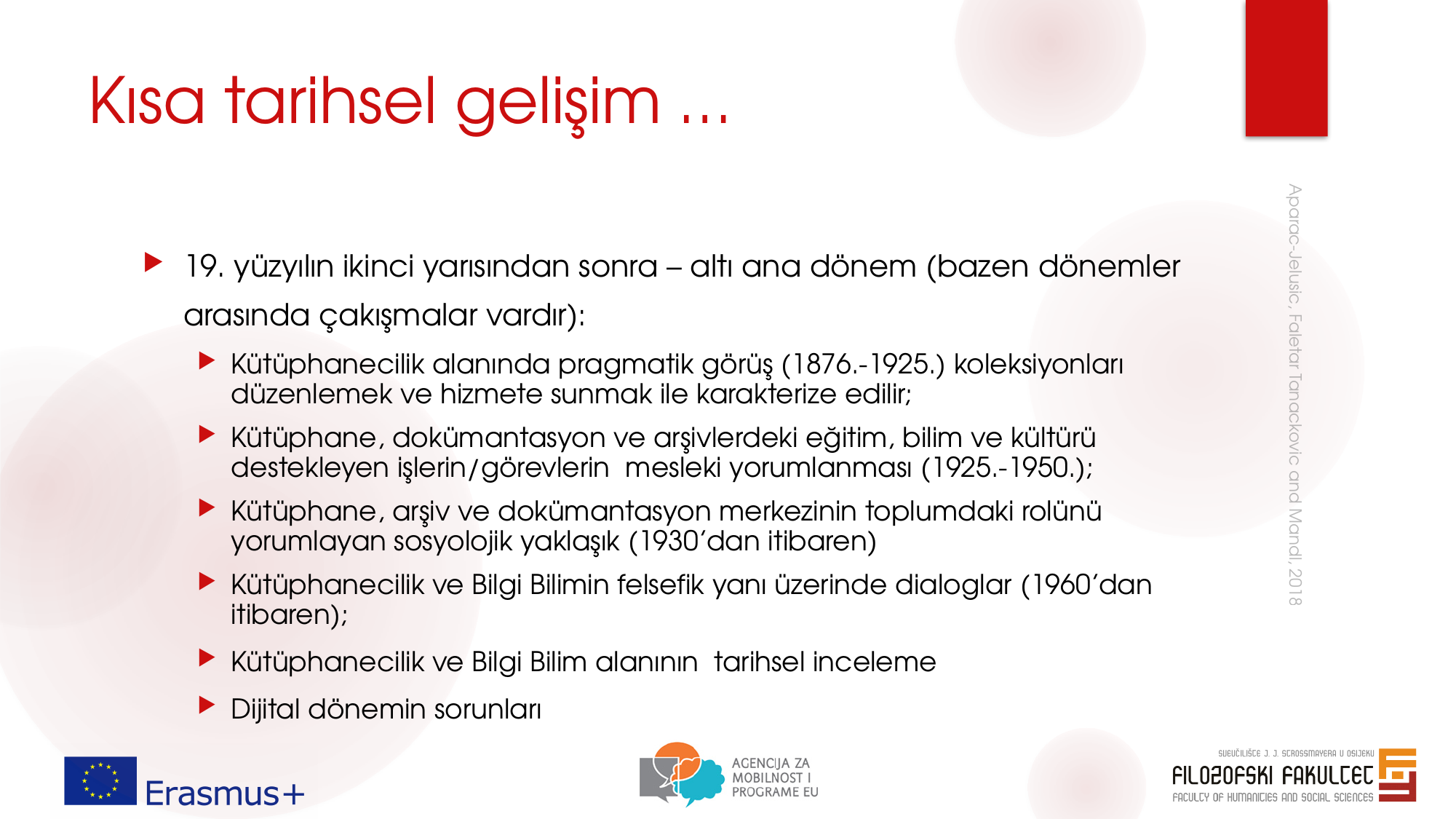

# Kısa tarihsel gelişim …
19. yüzyılın ikinci yarısından sonra – altı ana dönem (bazen dönemler arasında çakışmalar vardır):
Kütüphanecilik alanında pragmatik görüş (1876.-1925.) koleksiyonları düzenlemek ve hizmete sunmak ile karakterize edilir;
Kütüphane, dokümantasyon ve arşivlerdeki eğitim, bilim ve kültürü destekleyen işlerin/görevlerin  mesleki yorumlanması (1925.-1950.);
Kütüphane, arşiv ve dokümantasyon merkezinin toplumdaki rolünü yorumlayan sosyolojik yaklaşık (1930’dan itibaren)
Kütüphanecilik ve Bilgi Bilimin felsefik yanı üzerinde dialoglar (1960’dan itibaren);
Kütüphanecilik ve Bilgi Bilim alanının  tarihsel inceleme
Dijital dönemin sorunları

Aparac-Jelusic, Faletar Tanackovic and Mandl, 2018